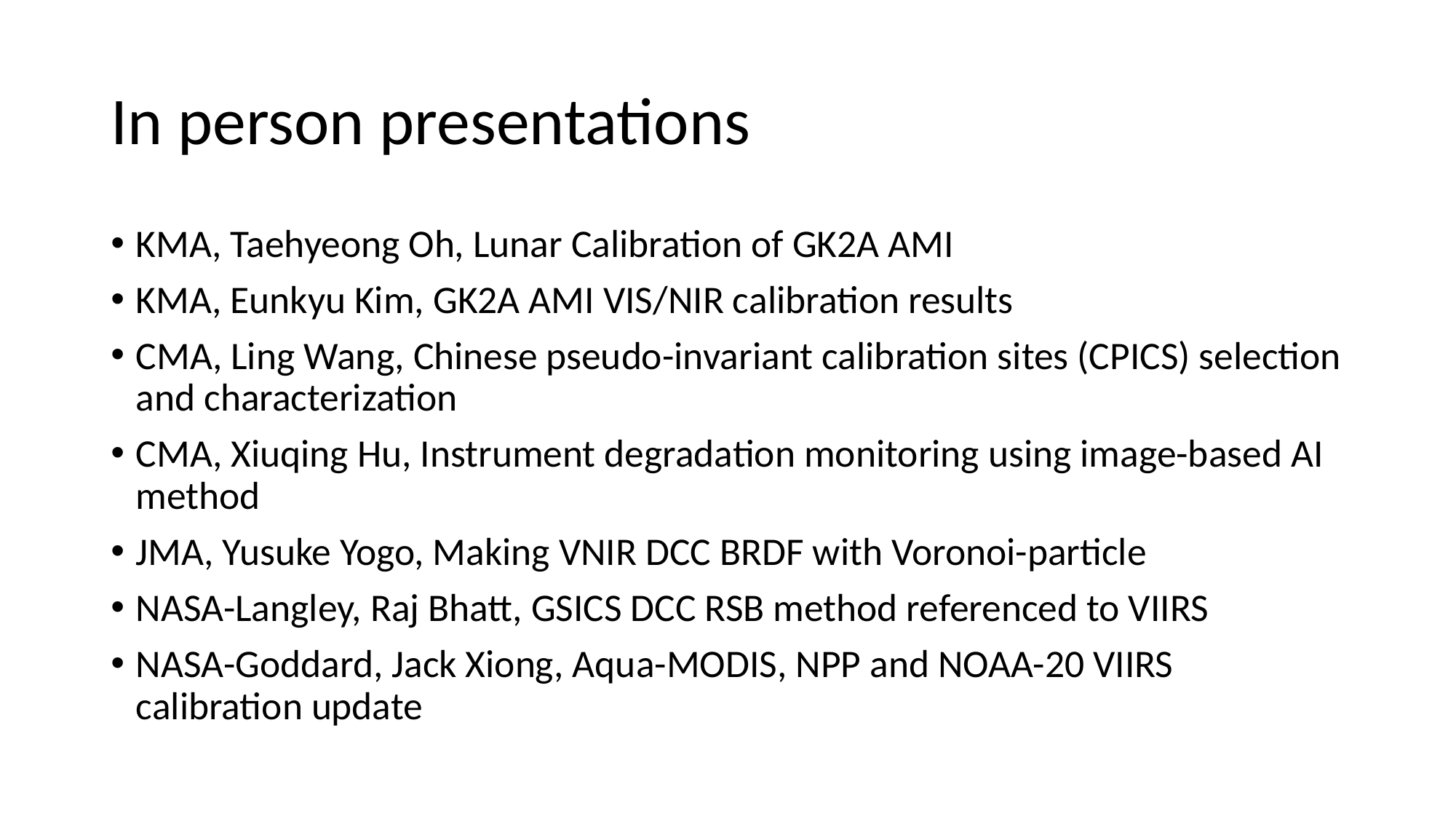

# In person presentations
KMA, Taehyeong Oh, Lunar Calibration of GK2A AMI
KMA, Eunkyu Kim, GK2A AMI VIS/NIR calibration results
CMA, Ling Wang, Chinese pseudo-invariant calibration sites (CPICS) selection and characterization
CMA, Xiuqing Hu, Instrument degradation monitoring using image-based AI method
JMA, Yusuke Yogo, Making VNIR DCC BRDF with Voronoi-particle
NASA-Langley, Raj Bhatt, GSICS DCC RSB method referenced to VIIRS
NASA-Goddard, Jack Xiong, Aqua-MODIS, NPP and NOAA-20 VIIRS calibration update